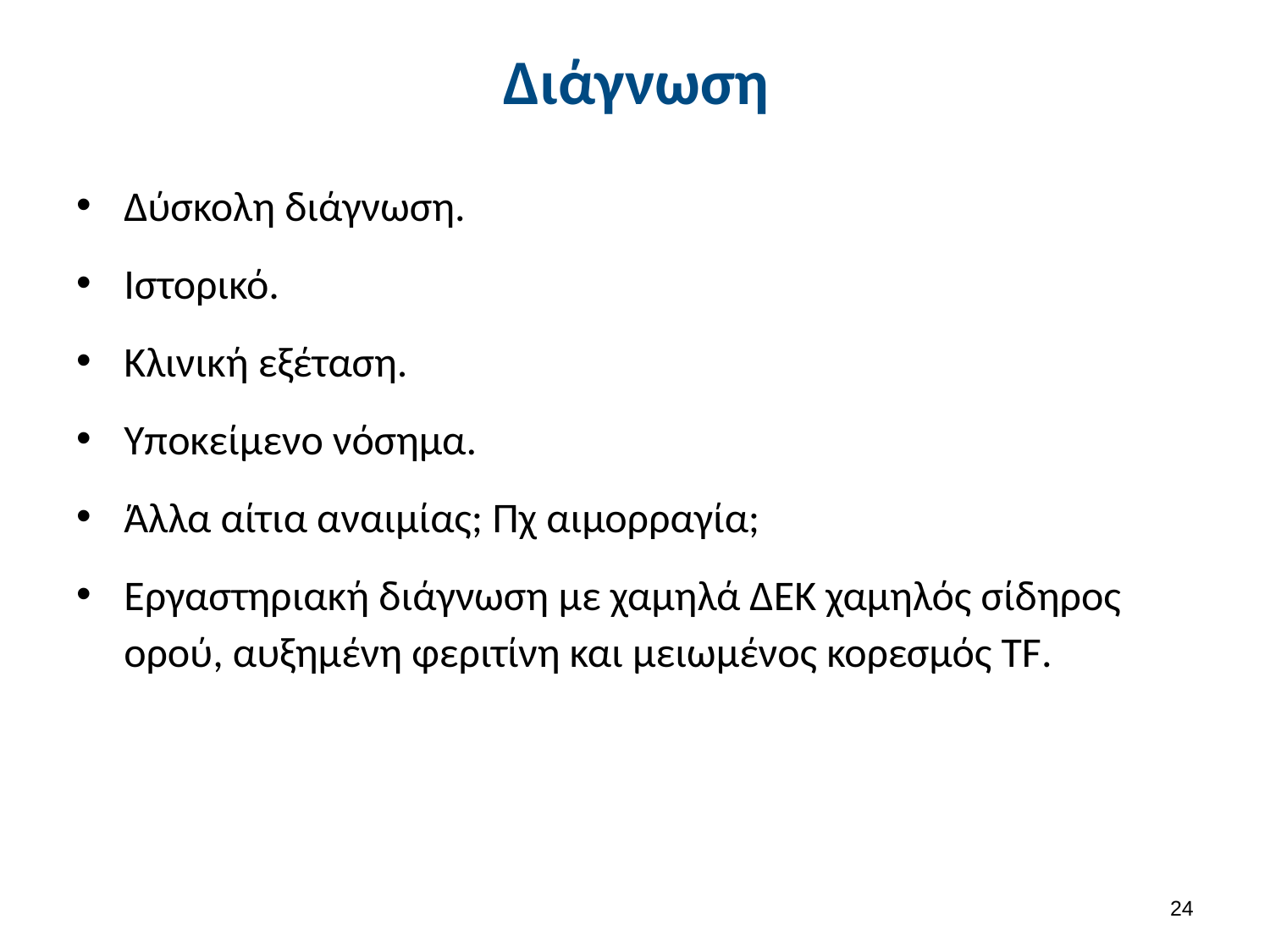

# Διάγνωση
Δύσκολη διάγνωση.
Ιστορικό.
Κλινική εξέταση.
Υποκείμενο νόσημα.
Άλλα αίτια αναιμίας; Πχ αιμορραγία;
Εργαστηριακή διάγνωση με χαμηλά ΔΕΚ χαμηλός σίδηρος ορού, αυξημένη φεριτίνη και μειωμένος κορεσμός TF.
24